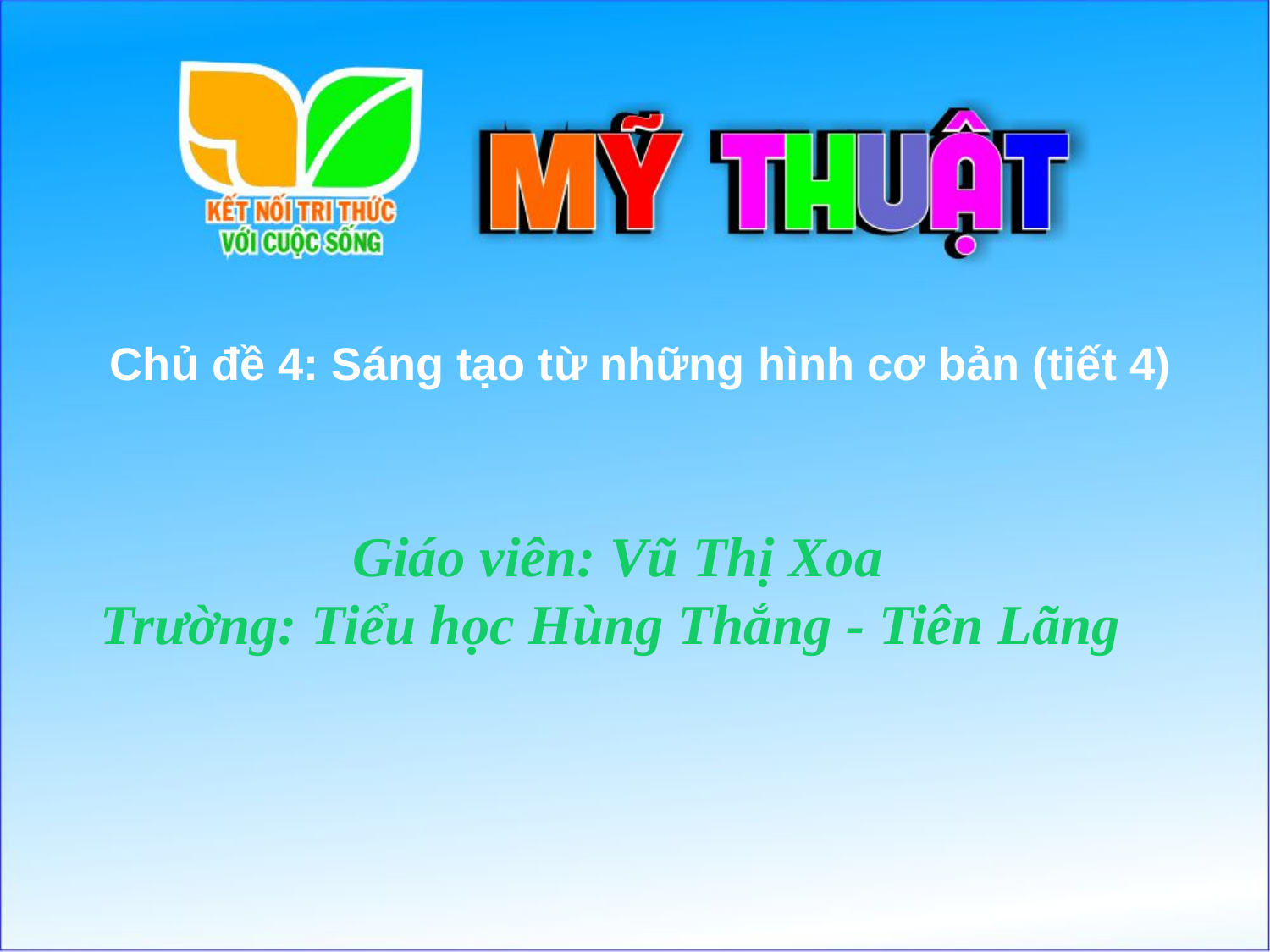

Chủ đề 4: Sáng tạo từ những hình cơ bản (tiết 4)
Giáo viên: Vũ Thị Xoa
Trường: Tiểu học Hùng Thắng - Tiên Lãng